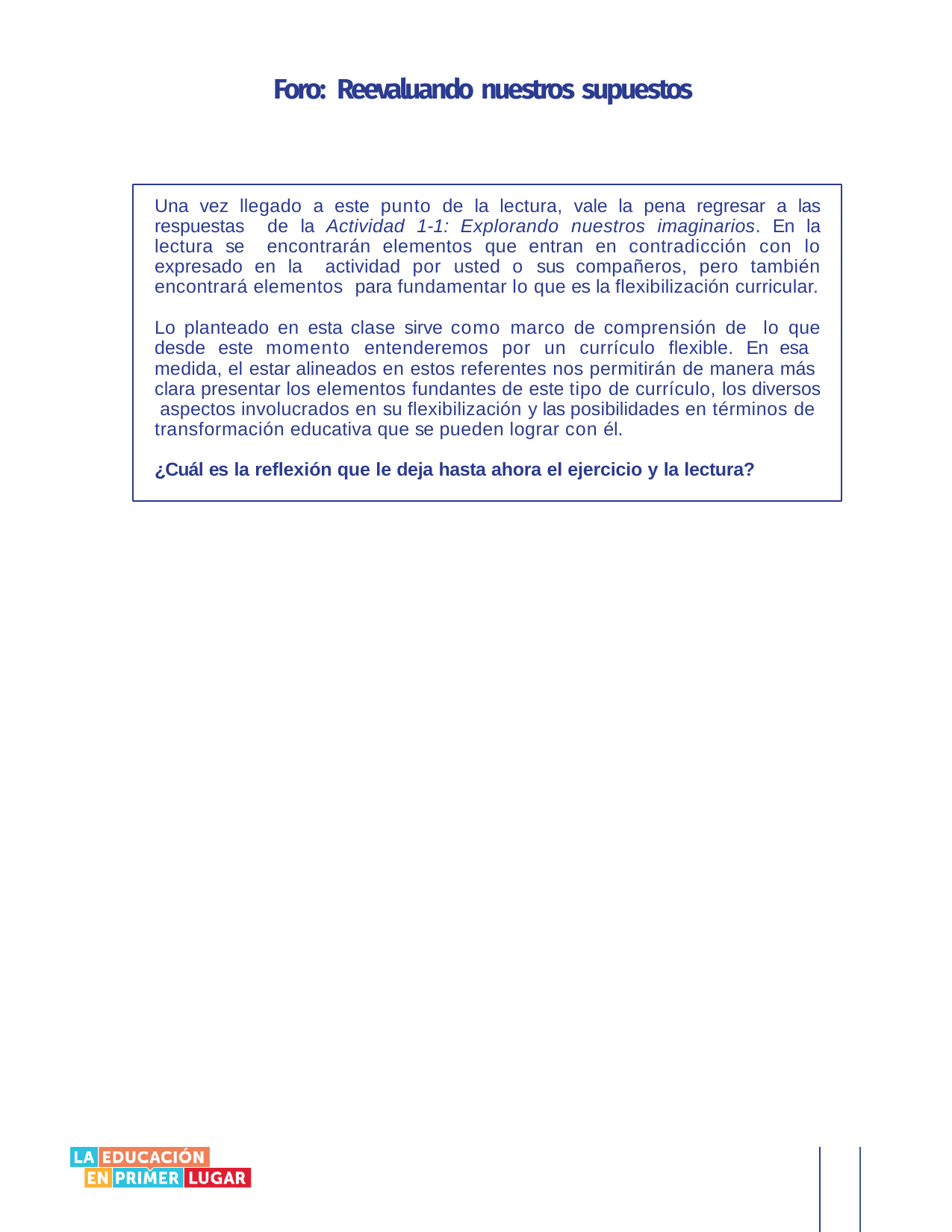

Foro:  Reevaluando nuestros supuestos
Una vez llegado a este punto de la lectura, vale la pena regresar a las respuestas  de la Actividad 1-1: Explorando nuestros imaginarios. En la lectura se  encontrarán elementos que entran en contradicción con lo expresado en la  actividad por usted o sus compañeros, pero también encontrará elementos  para fundamentar lo que es la flexibilización curricular.

Lo planteado en esta clase sirve como marco de comprensión de  lo que desde este momento entenderemos por un currículo flexible. En esa  medida, el estar alineados en estos referentes nos permitirán de manera más  clara presentar los elementos fundantes de este tipo de currículo, los diversos  aspectos involucrados en su flexibilización y las posibilidades en términos de  transformación educativa que se pueden lograr con él.
¿Cuál es la reflexión que le deja hasta ahora el ejercicio y la lectura?